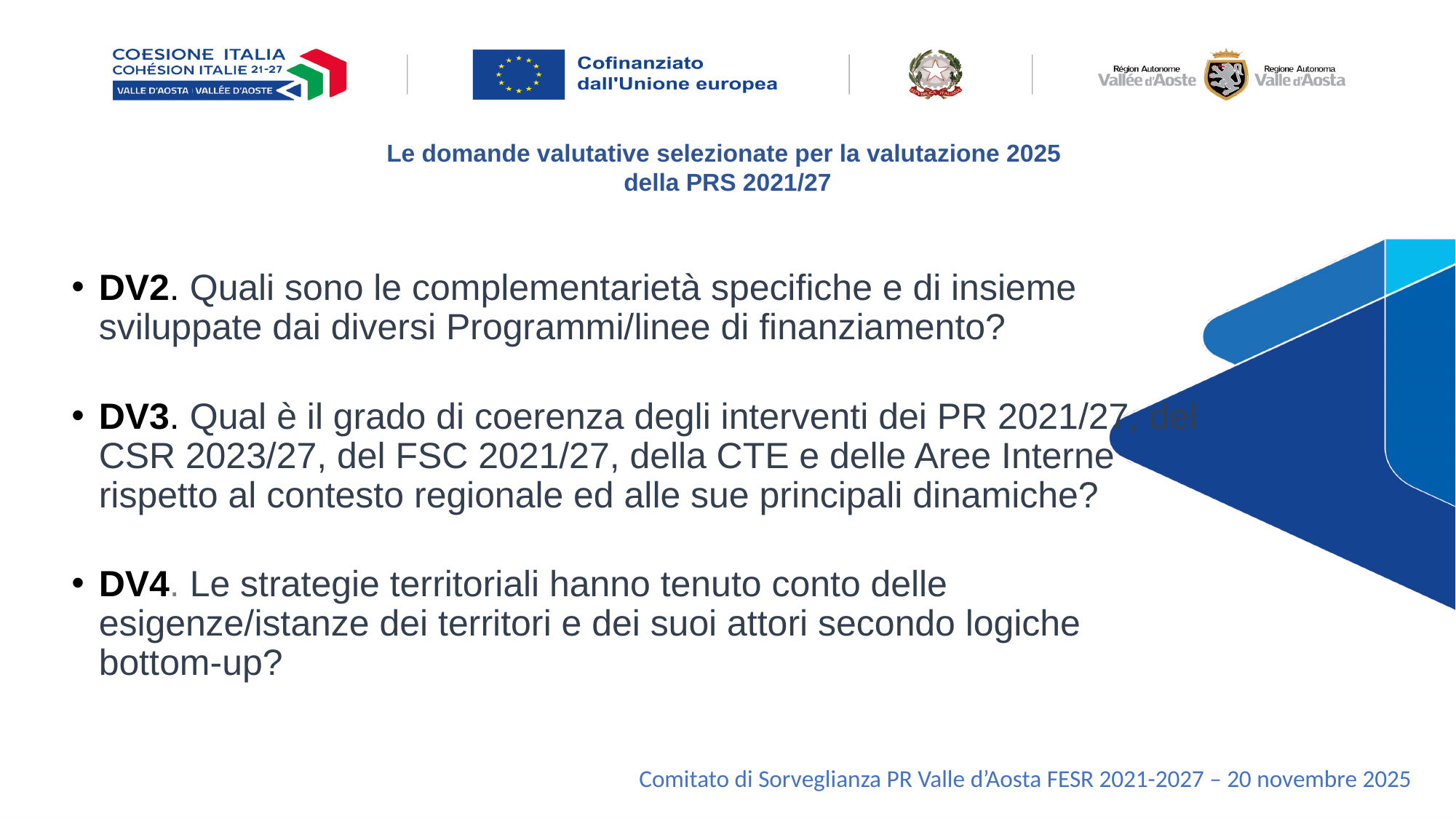

# Le domande valutative selezionate per la valutazione 2025 della PRS 2021/27
DV2. Quali sono le complementarietà specifiche e di insieme sviluppate dai diversi Programmi/linee di finanziamento?

DV3. Qual è il grado di coerenza degli interventi dei PR 2021/27, del CSR 2023/27, del FSC 2021/27, della CTE e delle Aree Interne rispetto al contesto regionale ed alle sue principali dinamiche?

DV4. Le strategie territoriali hanno tenuto conto delle esigenze/istanze dei territori e dei suoi attori secondo logiche bottom-up?

Comitato di Sorveglianza PR Valle d’Aosta FESR 2021-2027 – 20 novembre 2025